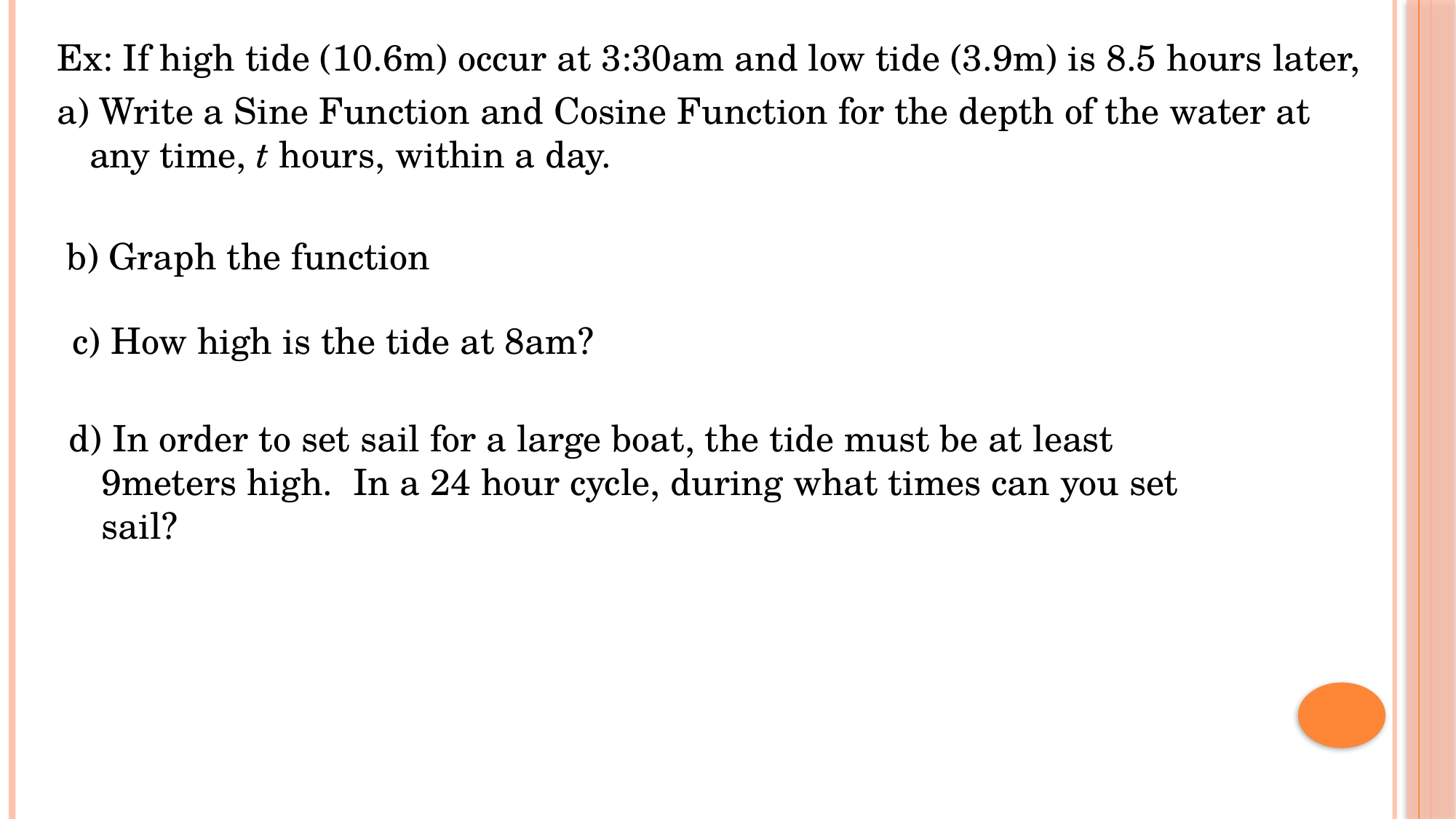

Ex: If high tide (10.6m) occur at 3:30am and low tide (3.9m) is 8.5 hours later,
a) Write a Sine Function and Cosine Function for the depth of the water at any time, t hours, within a day.
b) Graph the function
c) How high is the tide at 8am?
d) In order to set sail for a large boat, the tide must be at least 9meters high.  In a 24 hour cycle, during what times can you set sail?